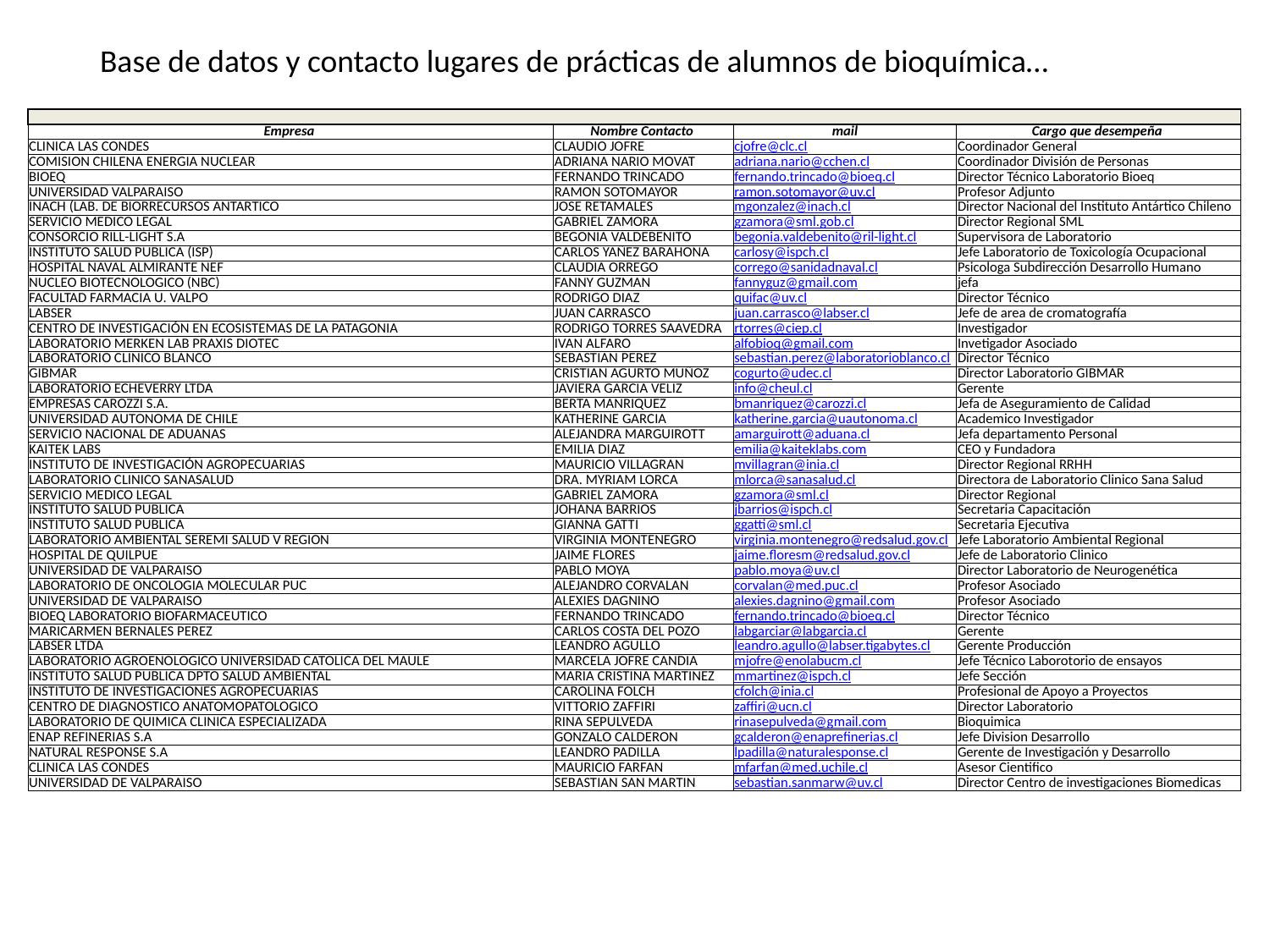

Base de datos y contacto lugares de prácticas de alumnos de bioquímica…
|  |  |  |  |
| --- | --- | --- | --- |
| Empresa | Nombre Contacto | mail | Cargo que desempeña |
| CLINICA LAS CONDES | CLAUDIO JOFRE | cjofre@clc.cl | Coordinador General |
| COMISION CHILENA ENERGIA NUCLEAR | ADRIANA NARIO MOVAT | adriana.nario@cchen.cl | Coordinador División de Personas |
| BIOEQ | FERNANDO TRINCADO | fernando.trincado@bioeq.cl | Director Técnico Laboratorio Bioeq |
| UNIVERSIDAD VALPARAISO | RAMON SOTOMAYOR | ramon.sotomayor@uv.cl | Profesor Adjunto |
| INACH (LAB. DE BIORRECURSOS ANTARTICO | JOSE RETAMALES | mgonzalez@inach.cl | Director Nacional del Instituto Antártico Chileno |
| SERVICIO MEDICO LEGAL | GABRIEL ZAMORA | gzamora@sml.gob.cl | Director Regional SML |
| CONSORCIO RILL-LIGHT S.A | BEGONIA VALDEBENITO | begonia.valdebenito@ril-light.cl | Supervisora de Laboratorio |
| INSTITUTO SALUD PUBLICA (ISP) | CARLOS YAÑEZ BARAHONA | carlosy@ispch.cl | Jefe Laboratorio de Toxicología Ocupacional |
| HOSPITAL NAVAL ALMIRANTE NEF | CLAUDIA ORREGO | corrego@sanidadnaval.cl | Psicologa Subdirección Desarrollo Humano |
| NUCLEO BIOTECNOLOGICO (NBC) | FANNY GUZMAN | fannyguz@gmail.com | jefa |
| FACULTAD FARMACIA U. VALPO | RODRIGO DIAZ | quifac@uv.cl | Director Técnico |
| LABSER | JUAN CARRASCO | juan.carrasco@labser.cl | Jefe de area de cromatografía |
| CENTRO DE INVESTIGACIÓN EN ECOSISTEMAS DE LA PATAGONIA | RODRIGO TORRES SAAVEDRA | rtorres@ciep.cl | Investigador |
| LABORATORIO MERKEN LAB PRAXIS DIOTEC | IVAN ALFARO | alfobioq@gmail.com | Invetigador Asociado |
| LABORATORIO CLINICO BLANCO | SEBASTIAN PEREZ | sebastian.perez@laboratorioblanco.cl | Director Técnico |
| GIBMAR | CRISTIAN AGURTO MUÑOZ | cogurto@udec.cl | Director Laboratorio GIBMAR |
| LABORATORIO ECHEVERRY LTDA | JAVIERA GARCIA VELIZ | info@cheul.cl | Gerente |
| EMPRESAS CAROZZI S.A. | BERTA MANRIQUEZ | bmanriquez@carozzi.cl | Jefa de Aseguramiento de Calidad |
| UNIVERSIDAD AUTONOMA DE CHILE | KATHERINE GARCIA | katherine.garcia@uautonoma.cl | Academico Investigador |
| SERVICIO NACIONAL DE ADUANAS | ALEJANDRA MARGUIROTT | amarguirott@aduana.cl | Jefa departamento Personal |
| KAITEK LABS | EMILIA DIAZ | emilia@kaiteklabs.com | CEO y Fundadora |
| INSTITUTO DE INVESTIGACIÓN AGROPECUARIAS | MAURICIO VILLAGRAN | mvillagran@inia.cl | Director Regional RRHH |
| LABORATORIO CLINICO SANASALUD | DRA. MYRIAM LORCA | mlorca@sanasalud.cl | Directora de Laboratorio Clinico Sana Salud |
| SERVICIO MEDICO LEGAL | GABRIEL ZAMORA | gzamora@sml.cl | Director Regional |
| INSTITUTO SALUD PUBLICA | JOHANA BARRIOS | jbarrios@ispch.cl | Secretaria Capacitación |
| INSTITUTO SALUD PUBLICA | GIANNA GATTI | ggatti@sml.cl | Secretaria Ejecutiva |
| LABORATORIO AMBIENTAL SEREMI SALUD V REGION | VIRGINIA MONTENEGRO | virginia.montenegro@redsalud.gov.cl | Jefe Laboratorio Ambiental Regional |
| HOSPITAL DE QUILPUE | JAIME FLORES | jaime.floresm@redsalud.gov.cl | Jefe de Laboratorio Clinico |
| UNIVERSIDAD DE VALPARAISO | PABLO MOYA | pablo.moya@uv.cl | Director Laboratorio de Neurogenética |
| LABORATORIO DE ONCOLOGIA MOLECULAR PUC | ALEJANDRO CORVALAN | corvalan@med.puc.cl | Profesor Asociado |
| UNIVERSIDAD DE VALPARAISO | ALEXIES DAGNINO | alexies.dagnino@gmail.com | Profesor Asociado |
| BIOEQ LABORATORIO BIOFARMACEUTICO | FERNANDO TRINCADO | fernando.trincado@bioeq.cl | Director Técnico |
| MARICARMEN BERNALES PEREZ | CARLOS COSTA DEL POZO | labgarciar@labgarcia.cl | Gerente |
| LABSER LTDA | LEANDRO AGULLO | leandro.agullo@labser.tigabytes.cl | Gerente Producción |
| LABORATORIO AGROENOLOGICO UNIVERSIDAD CATOLICA DEL MAULE | MARCELA JOFRE CANDIA | mjofre@enolabucm.cl | Jefe Técnico Laborotorio de ensayos |
| INSTITUTO SALUD PUBLICA DPTO SALUD AMBIENTAL | MARIA CRISTINA MARTINEZ | mmartinez@ispch.cl | Jefe Sección |
| INSTITUTO DE INVESTIGACIONES AGROPECUARIAS | CAROLINA FOLCH | cfolch@inia.cl | Profesional de Apoyo a Proyectos |
| CENTRO DE DIAGNOSTICO ANATOMOPATOLOGICO | VITTORIO ZAFFIRI | zaffiri@ucn.cl | Director Laboratorio |
| LABORATORIO DE QUIMICA CLINICA ESPECIALIZADA | RINA SEPULVEDA | rinasepulveda@gmail.com | Bioquimica |
| ENAP REFINERIAS S.A | GONZALO CALDERON | gcalderon@enaprefinerias.cl | Jefe Division Desarrollo |
| NATURAL RESPONSE S.A | LEANDRO PADILLA | lpadilla@naturalesponse.cl | Gerente de Investigación y Desarrollo |
| CLINICA LAS CONDES | MAURICIO FARFAN | mfarfan@med.uchile.cl | Asesor Cientifico |
| UNIVERSIDAD DE VALPARAISO | SEBASTIAN SAN MARTIN | sebastian.sanmarw@uv.cl | Director Centro de investigaciones Biomedicas |